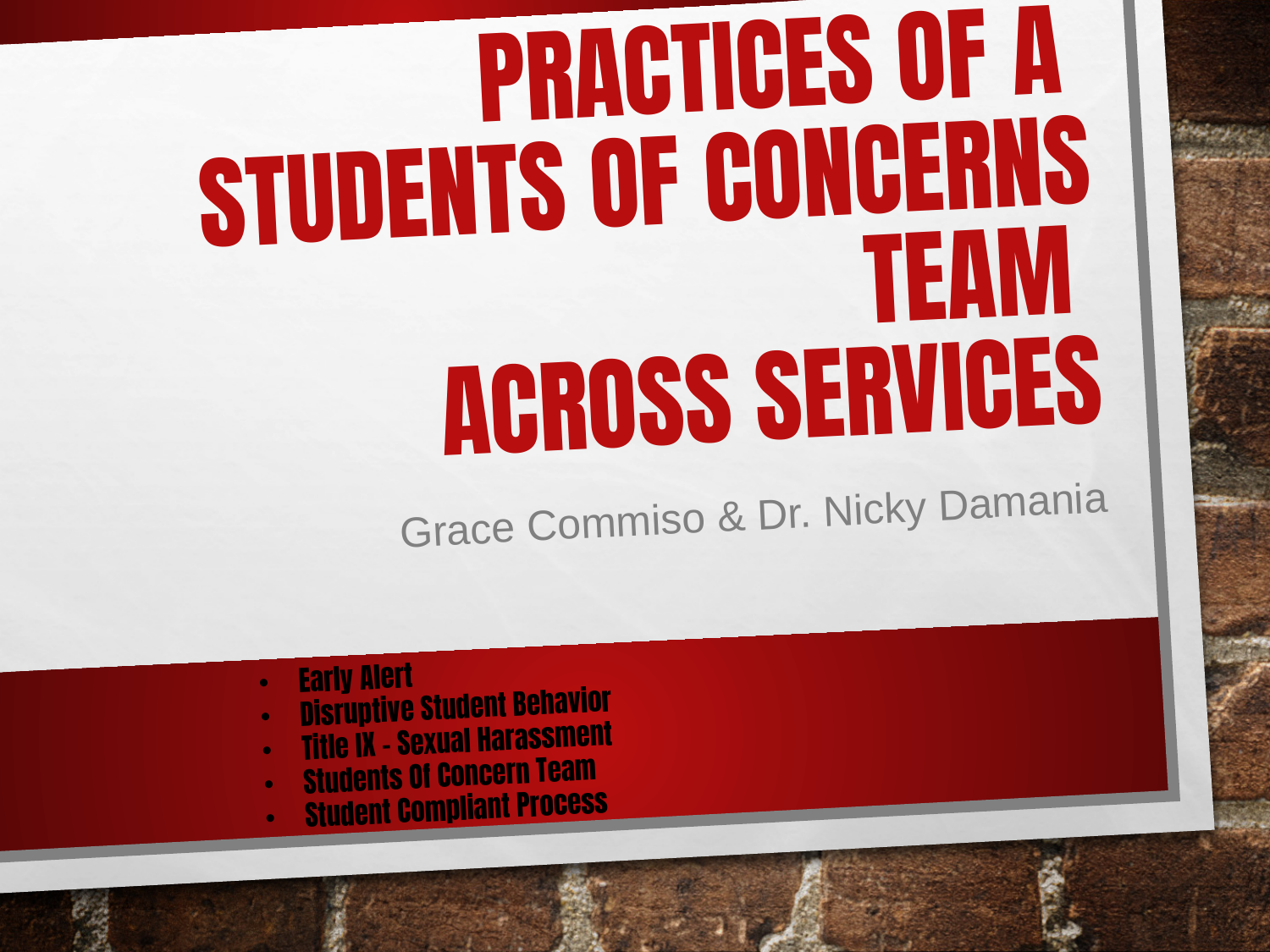

# Practices of a Students of Concerns Team Across Services
Grace Commiso & Dr. Nicky Damania

Early Alert
Disruptive Student Behavior
Title IX – Sexual Harassment
Students Of Concern Team
Student Compliant Process